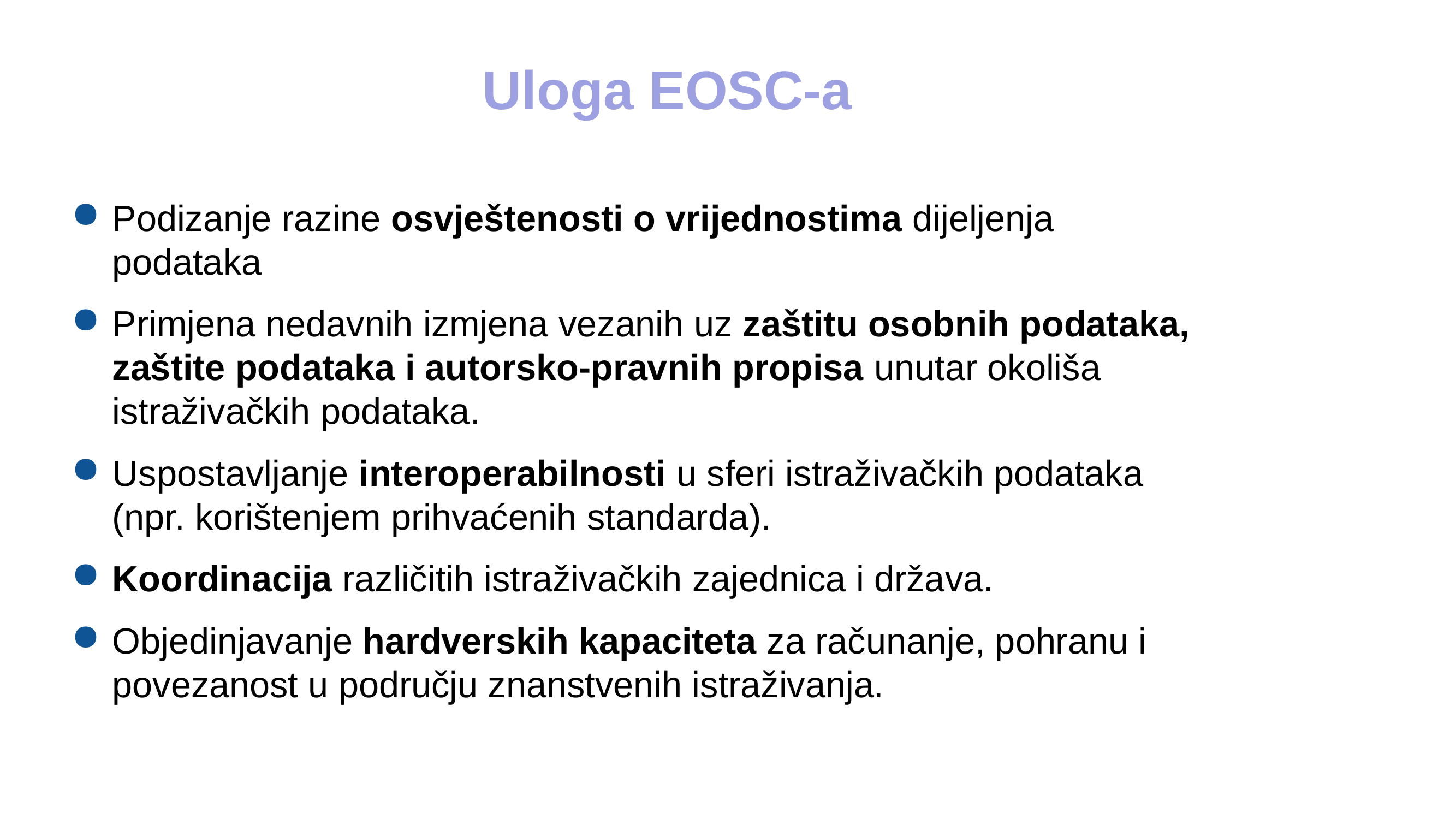

Uloga EOSC-a
Podizanje razine osvještenosti o vrijednostima dijeljenja podataka
Primjena nedavnih izmjena vezanih uz zaštitu osobnih podataka, zaštite podataka i autorsko-pravnih propisa unutar okoliša istraživačkih podataka.
Uspostavljanje interoperabilnosti u sferi istraživačkih podataka (npr. korištenjem prihvaćenih standarda).
Koordinacija različitih istraživačkih zajednica i država.
Objedinjavanje hardverskih kapaciteta za računanje, pohranu i povezanost u području znanstvenih istraživanja.